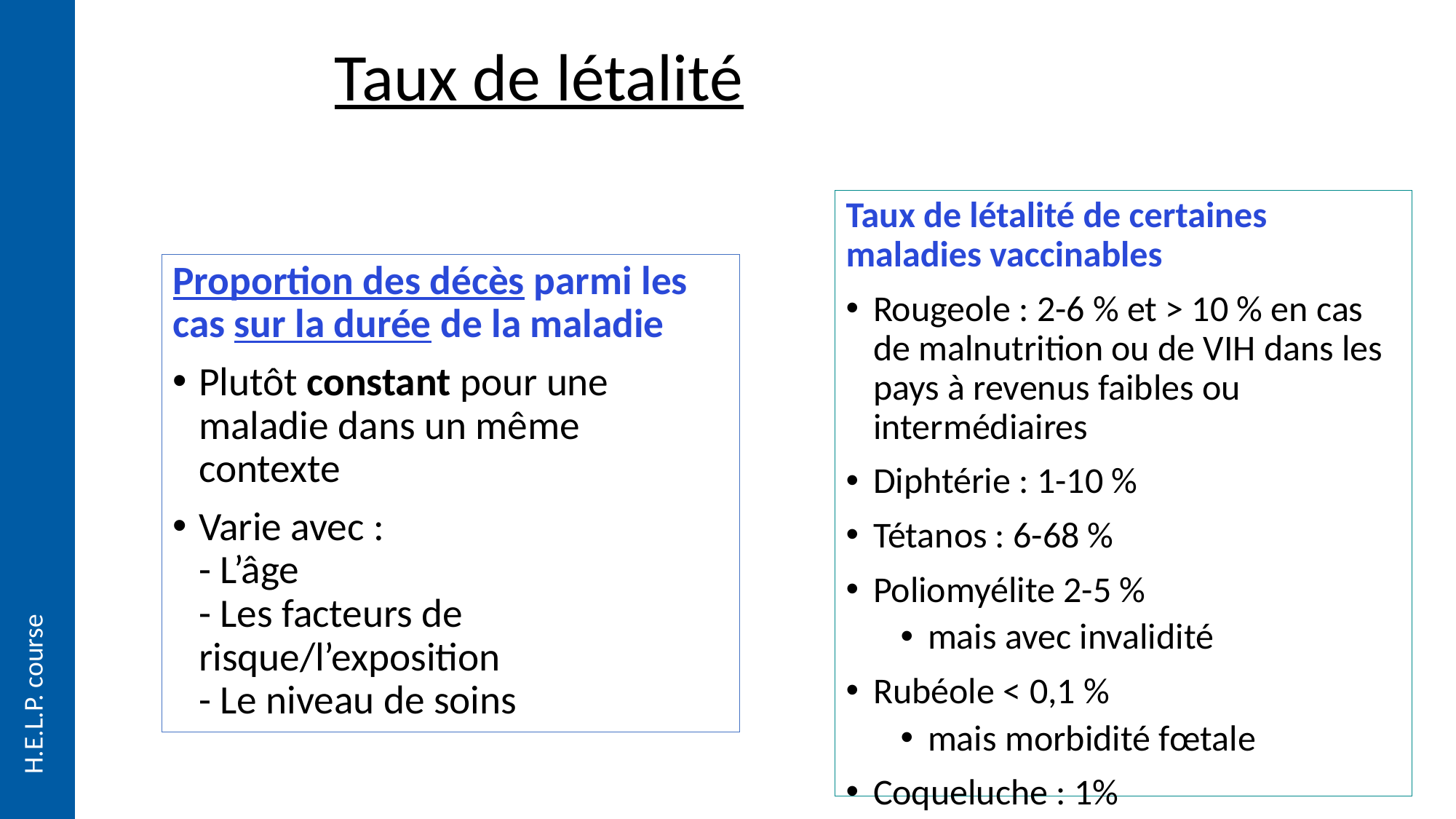

# Taux de létalité
Taux de létalité de certaines maladies vaccinables
Rougeole : 2-6 % et > 10 % en cas de malnutrition ou de VIH dans les pays à revenus faibles ou intermédiaires
Diphtérie : 1-10 %
Tétanos : 6-68 %
Poliomyélite 2-5 %
mais avec invalidité
Rubéole < 0,1 %
mais morbidité fœtale
Coqueluche : 1%
Ebola > 50 % (25-90 %)
Proportion des décès parmi les cas sur la durée de la maladie
Plutôt constant pour une maladie dans un même contexte
Varie avec :
- L’âge
- Les facteurs de risque/l’exposition
- Le niveau de soins